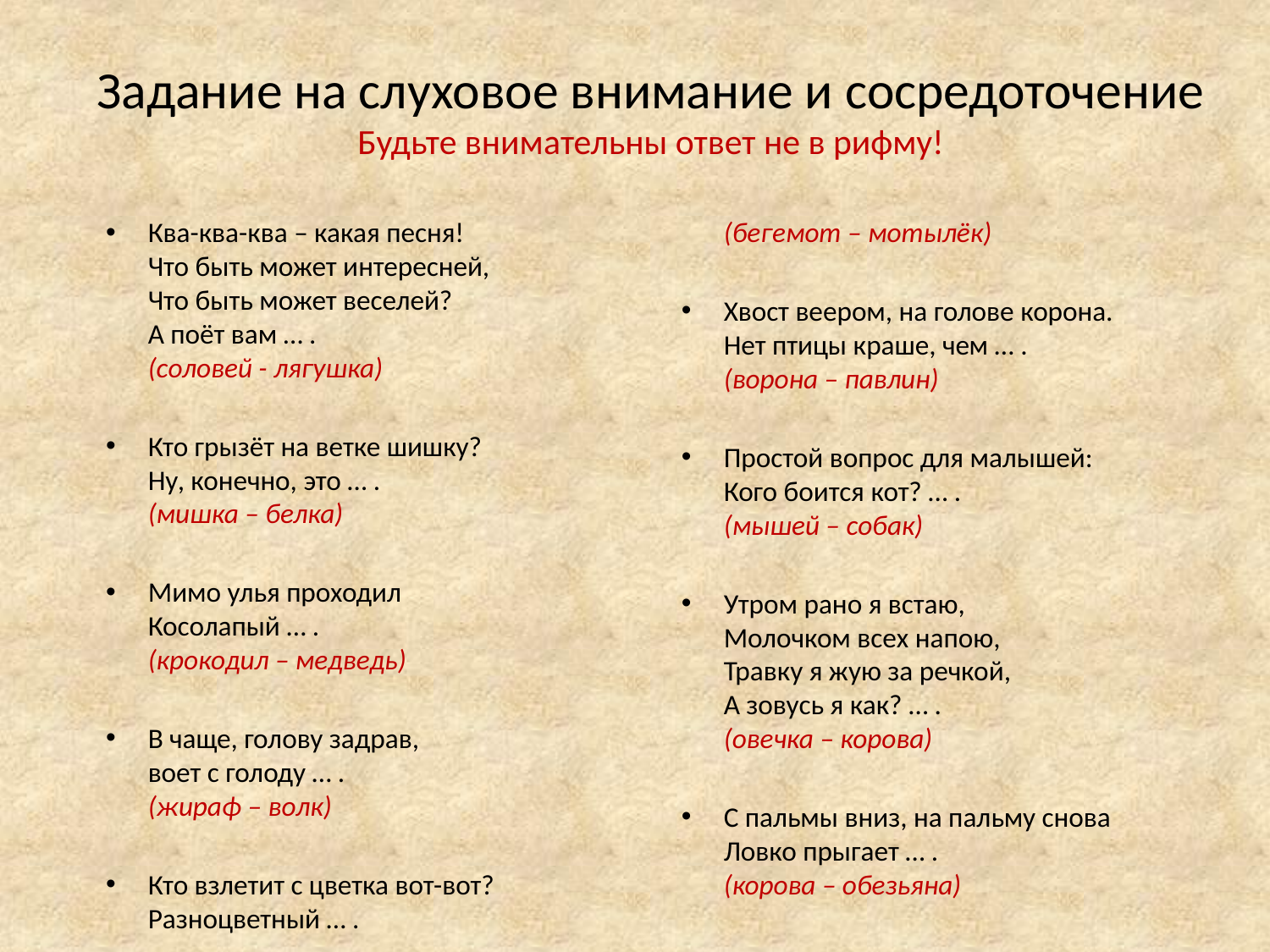

# Задание на слуховое внимание и сосредоточение Будьте внимательны ответ не в рифму!
Ква-ква-ква – какая песня!
Что быть может интересней,
Что быть может веселей?
А поёт вам … .
(соловей - лягушка)

Кто грызёт на ветке шишку?
Ну, конечно, это … .
(мишка – белка)

Мимо улья проходил
Косолапый … .
(крокодил – медведь)

В чаще, голову задрав,
воет с голоду … .
(жираф – волк)

Кто взлетит с цветка вот-вот?
Разноцветный … .
(бегемот – мотылёк)

Хвост веером, на голове корона.
Нет птицы краше, чем … .
(ворона – павлин)

Простой вопрос для малышей:
Кого боится кот? … .
(мышей – собак)

Утром рано я встаю,
Молочком всех напою,
Травку я жую за речкой,
А зовусь я как? … .
(овечка – корова)

С пальмы вниз, на пальму снова
Ловко прыгает … .
(корова – обезьяна)